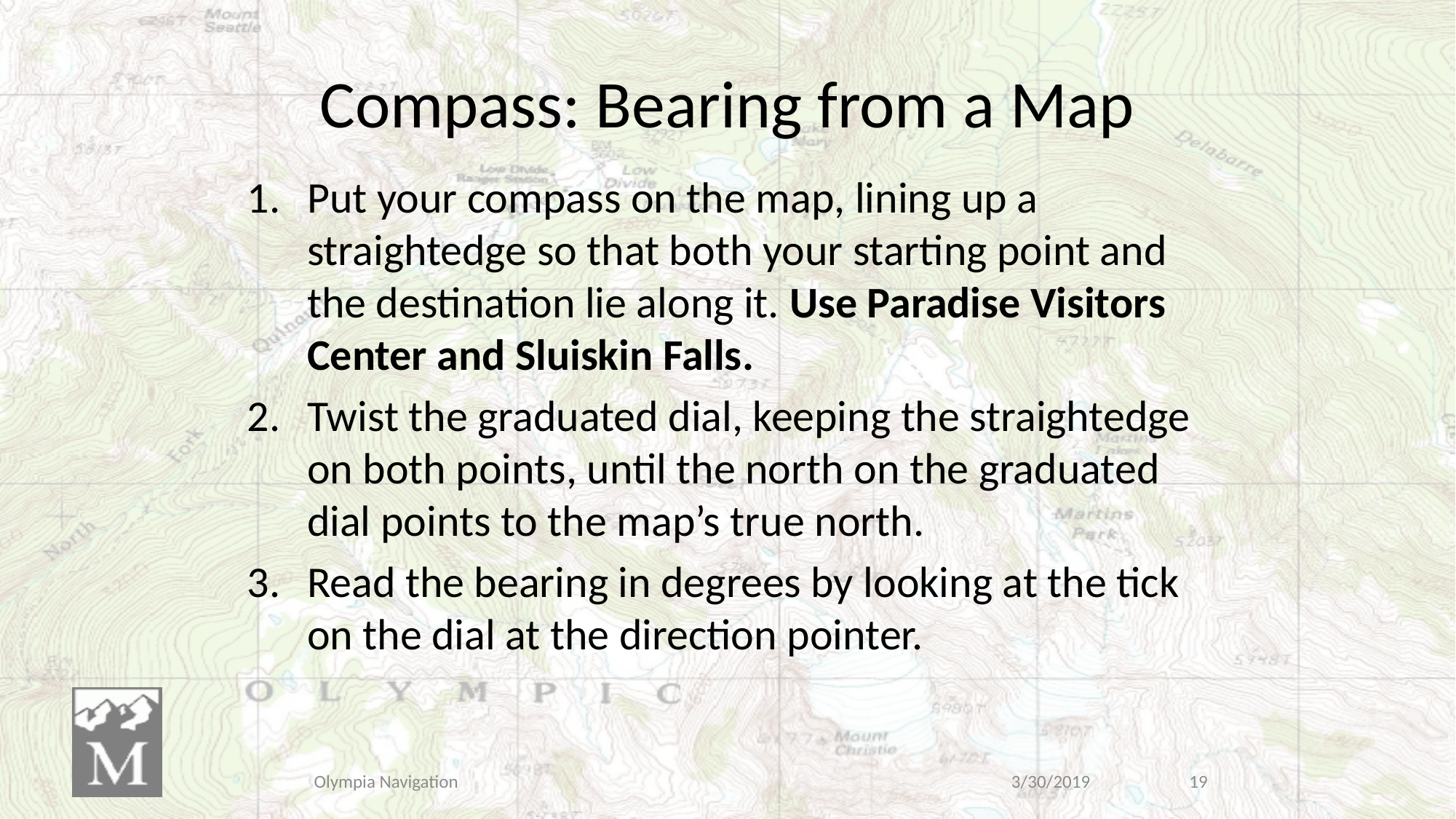

# Compass: Bearing from a Map
Put your compass on the map, lining up a straightedge so that both your starting point and the destination lie along it. Use Paradise Visitors Center and Sluiskin Falls.
Twist the graduated dial, keeping the straightedge on both points, until the north on the graduated dial points to the map’s true north.
Read the bearing in degrees by looking at the tick on the dial at the direction pointer.

Olympia Navigation
3/30/2019
19